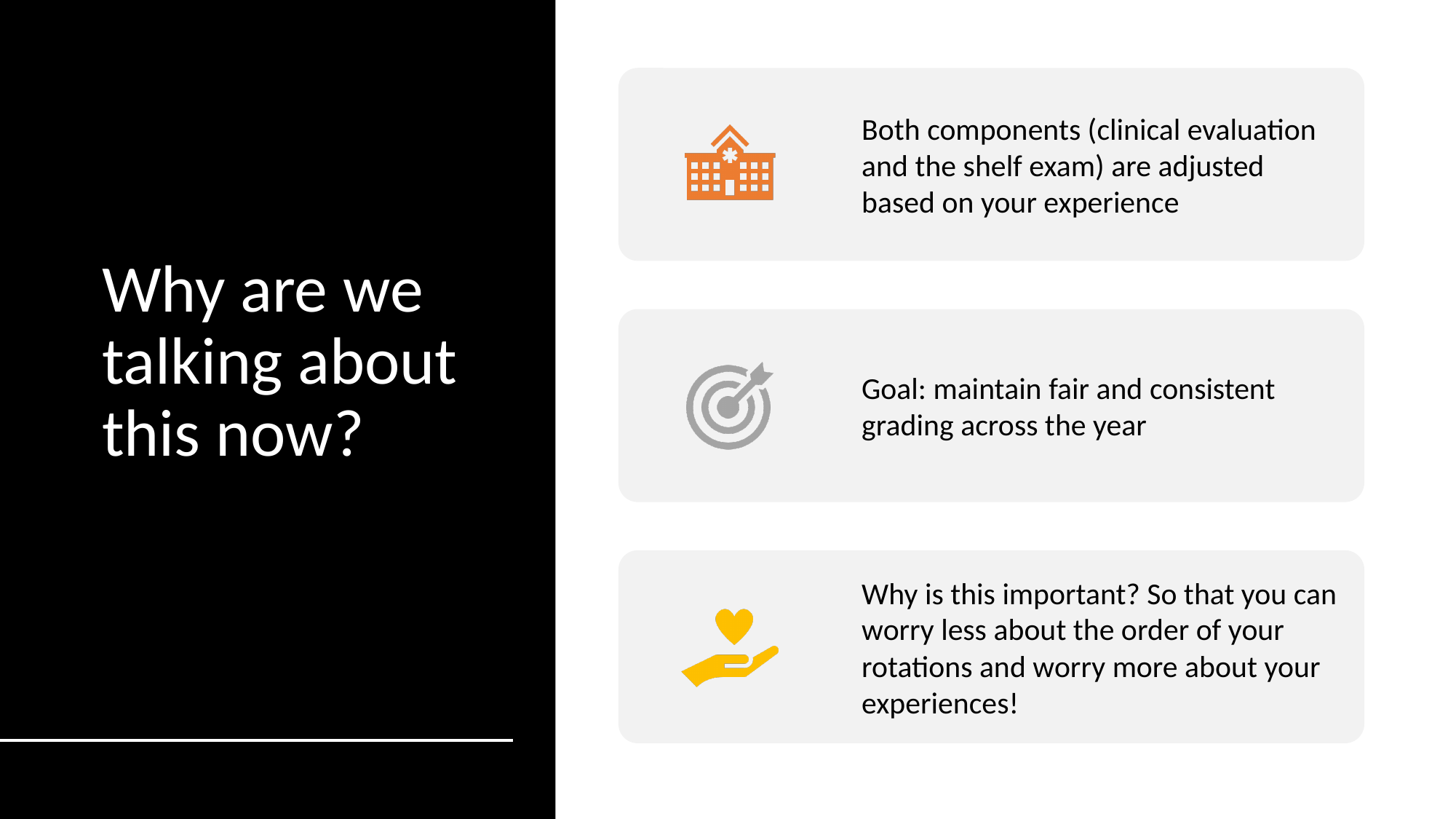

# Why are we talking about this now?
Both components (clinical evaluation and the shelf exam) are adjusted based on your experience
Goal: maintain fair and consistent grading across the year
Why is this important? So that you can worry less about the order of your rotations and worry more about your experiences!